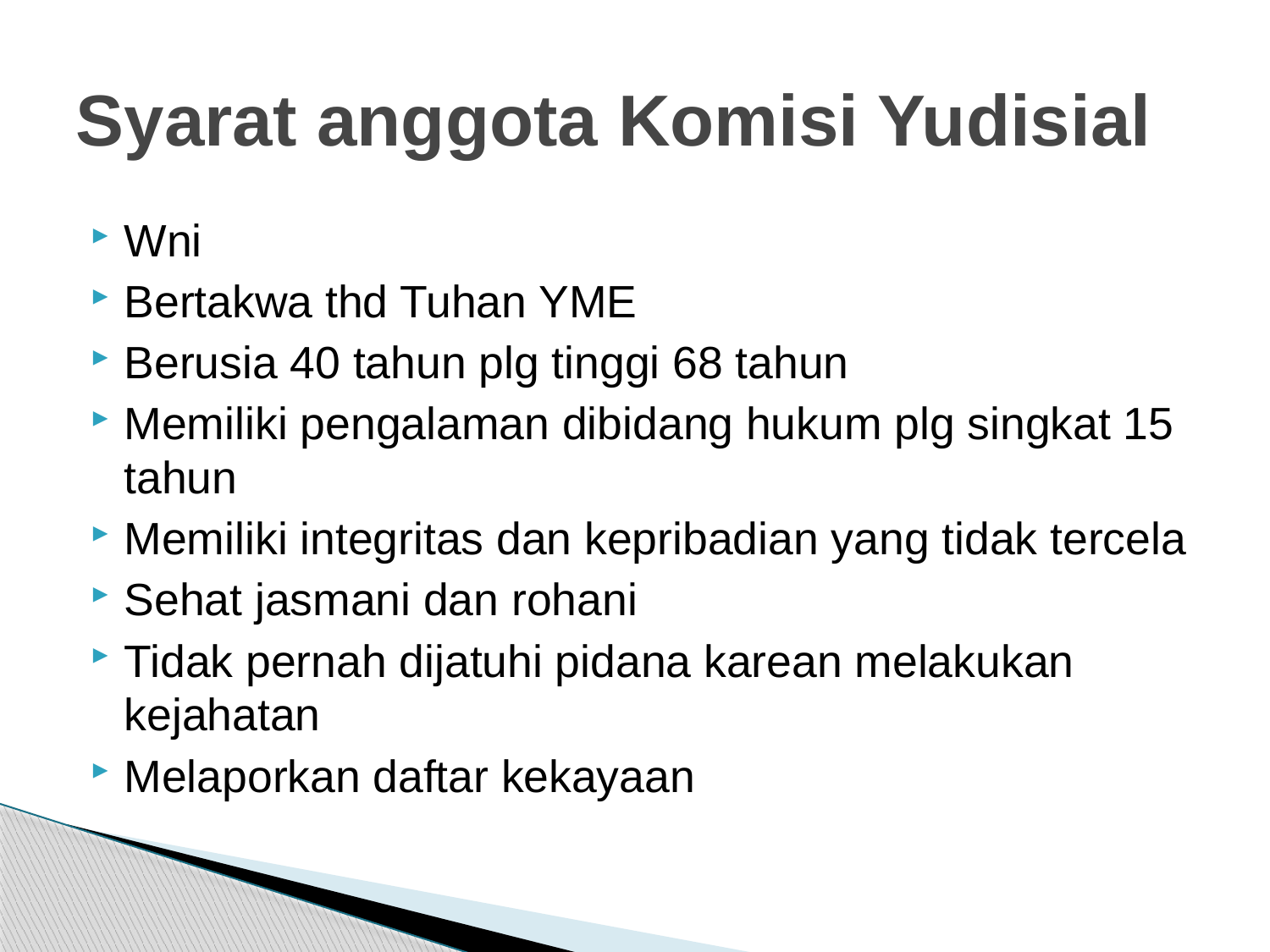

# Syarat anggota Komisi Yudisial
Wni
Bertakwa thd Tuhan YME
Berusia 40 tahun plg tinggi 68 tahun
Memiliki pengalaman dibidang hukum plg singkat 15 tahun
Memiliki integritas dan kepribadian yang tidak tercela
Sehat jasmani dan rohani
Tidak pernah dijatuhi pidana karean melakukan kejahatan
Melaporkan daftar kekayaan